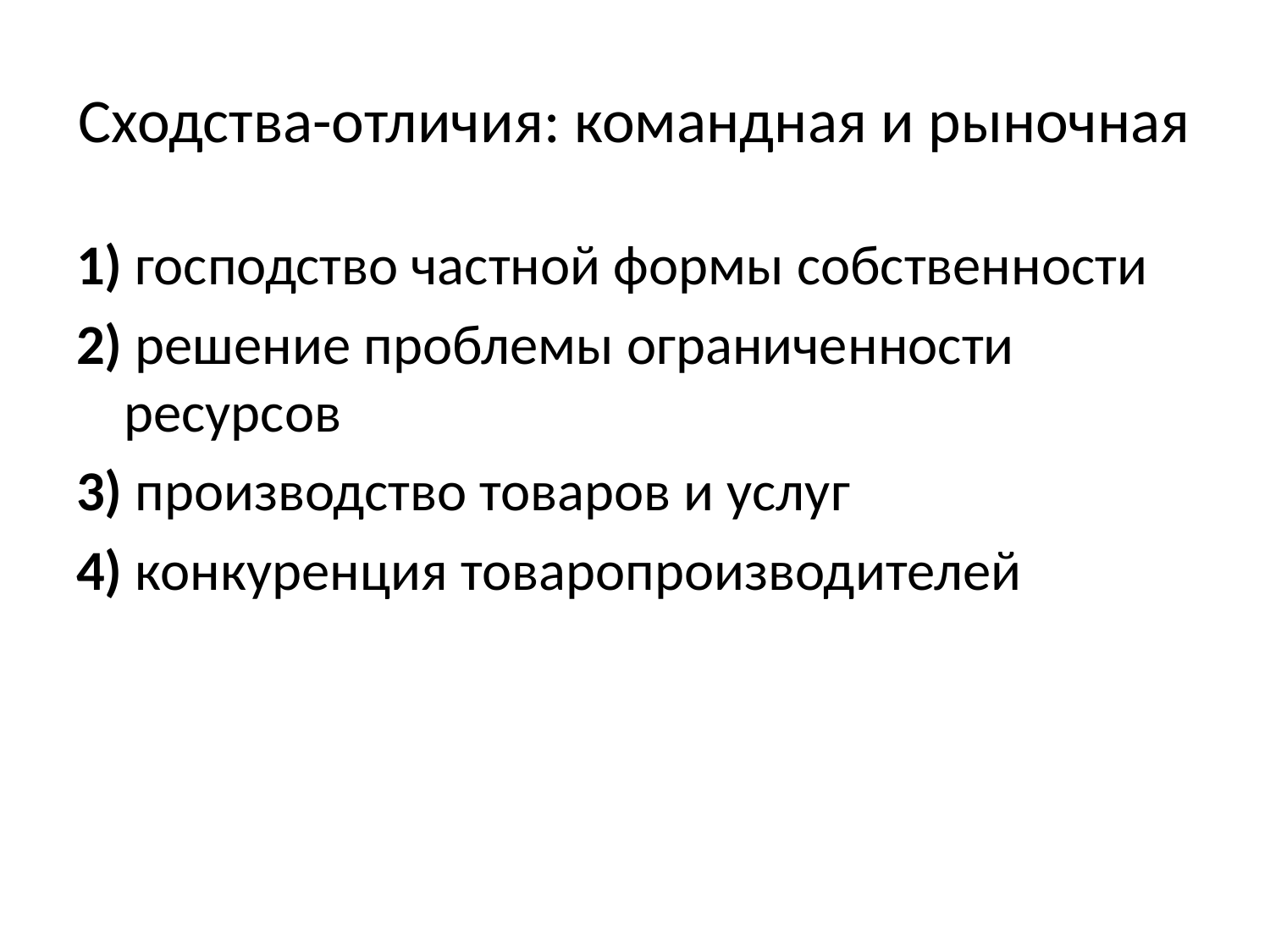

# Сходства-отличия: командная и рыночная
1) господство частной формы собственности
2) решение проблемы ограниченности ресурсов
3) производство товаров и услуг
4) конкуренция товаропроизводителей